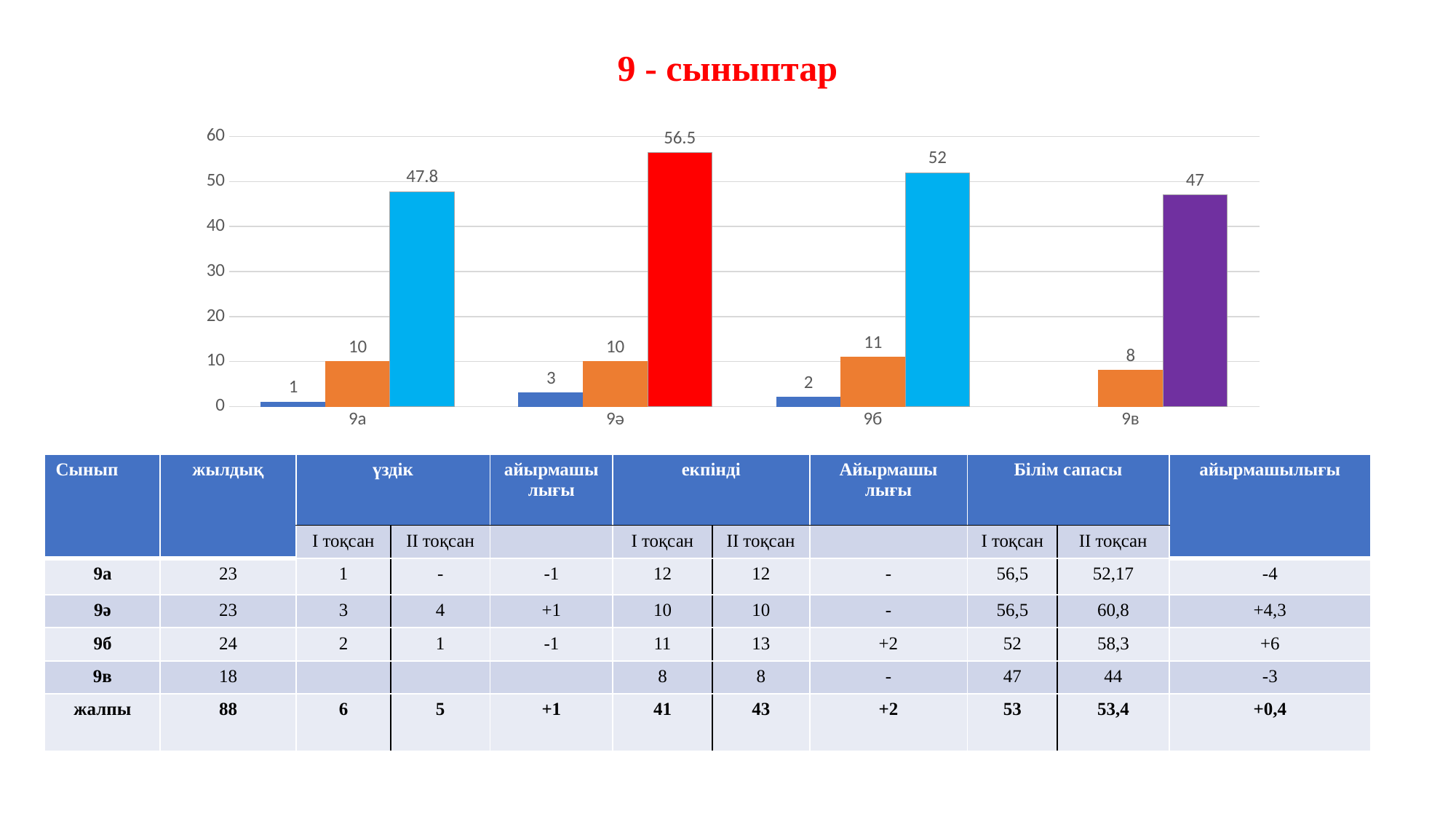

# 9 - сыныптар

### Chart

| Category | үздік | екпінді | білім сапасы |
|---|---|---|---|
| 9а | 1.0 | 10.0 | 47.8 |
| 9ә | 3.0 | 10.0 | 56.5 |
| 9б | 2.0 | 11.0 | 52.0 |
| 9в | None | 8.0 | 47.0 |
| Сынып | жылдық | үздік |  | айырмашылығы | екпінді |  | Айырмашы лығы | Білім сапасы |  | айырмашылығы |
| --- | --- | --- | --- | --- | --- | --- | --- | --- | --- | --- |
|  |  | І тоқсан | ІІ тоқсан |  | І тоқсан | ІІ тоқсан |  | І тоқсан | ІІ тоқсан |  |
| 9а | 23 | 1 | - | -1 | 12 | 12 | - | 56,5 | 52,17 | -4 |
| 9ә | 23 | 3 | 4 | +1 | 10 | 10 | - | 56,5 | 60,8 | +4,3 |
| 9б | 24 | 2 | 1 | -1 | 11 | 13 | +2 | 52 | 58,3 | +6 |
| 9в | 18 |  |  |  | 8 | 8 | - | 47 | 44 | -3 |
| жалпы | 88 | 6 | 5 | +1 | 41 | 43 | +2 | 53 | 53,4 | +0,4 |